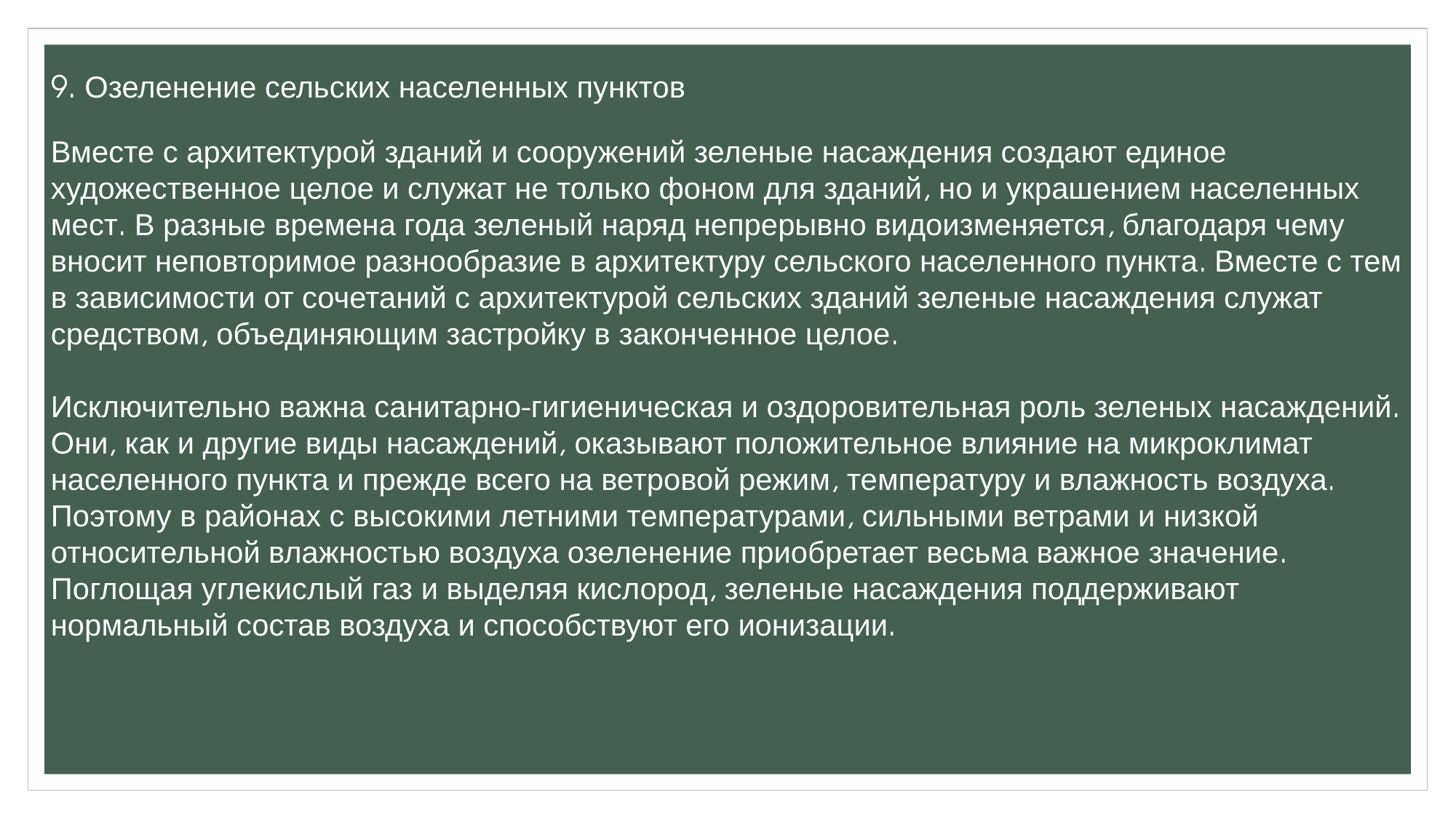

9. Озеленение сельских населенных пунктов
Вместе с архитектурой зданий и сооружений зеленые насаждения создают единое художественное целое и служат не только фоном для зданий, но и украшением населенных мест. В разные времена года зеленый наряд непрерывно видоизменяется, благодаря чему вносит неповторимое разнообразие в архитектуру сельского населенного пункта. Вместе с тем в зависимости от сочетаний с архитектурой сельских зданий зеленые насаждения служат средством, объединяющим застройку в законченное целое.

Исключительно важна санитарно-гигиеническая и оздоровительная роль зеленых насаждений. Они, как и другие виды насаждений, оказывают положительное влияние на микроклимат населенного пункта и прежде всего на ветровой режим, температуру и влажность воздуха. Поэтому в районах с высокими летними температурами, сильными ветрами и низкой относительной влажностью воздуха озеленение приобретает весьма важное значение. Поглощая углекислый газ и выделяя кислород, зеленые насаждения поддерживают нормальный состав воздуха и способствуют его ионизации.